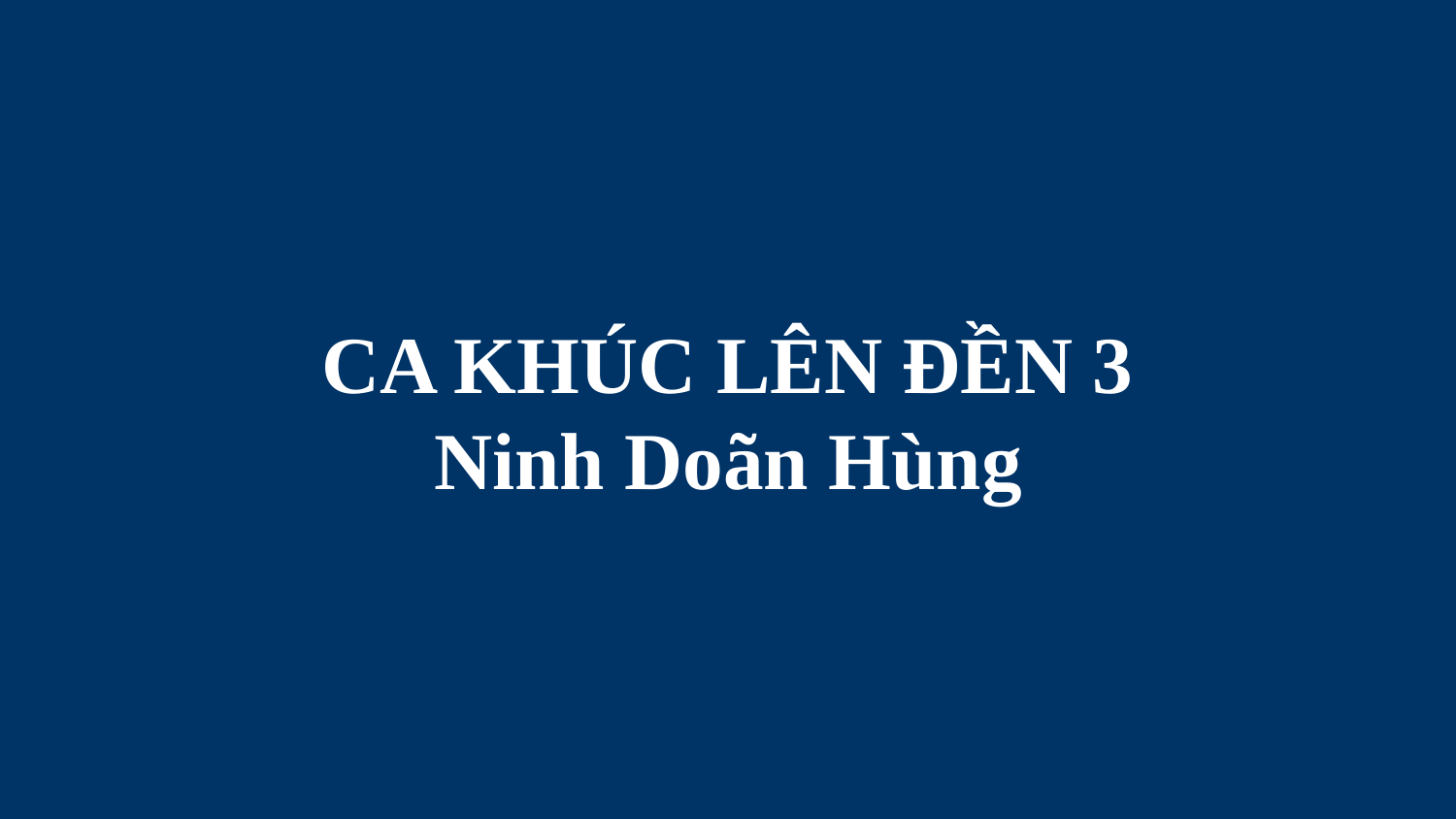

# CA KHÚC LÊN ĐỀN 3 Ninh Doãn Hùng